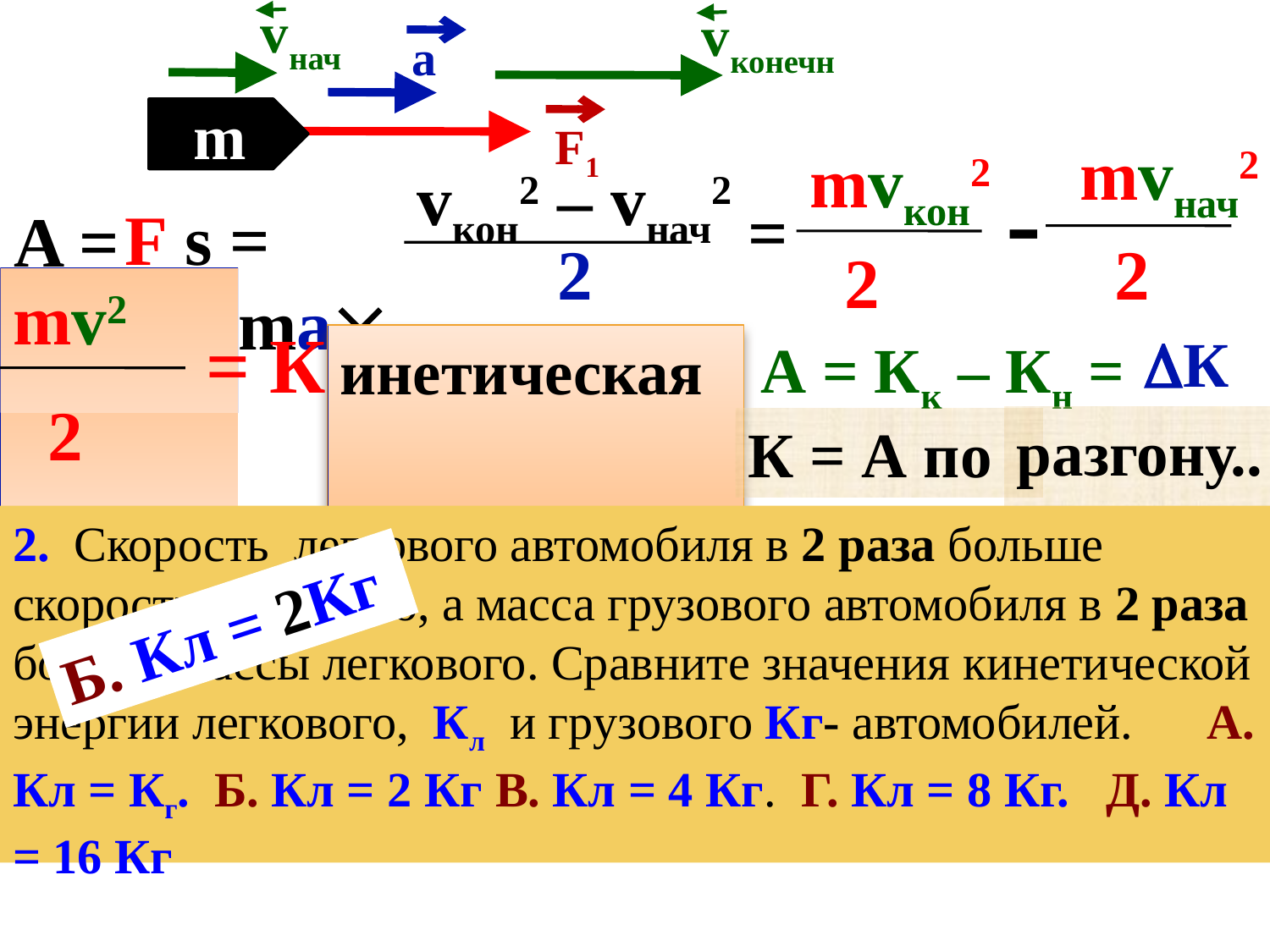

vнач

vконечн

 а

m
   F1
mvнач2
  2

mvкон2

  2

-
vкон2 – vнач2
        2a

=
 F s =
  ma×
A =

mv2

  2
 = К
 ΔК
А = Кк – Кн =
инетическая                     энергия
разгону..
К = А по
2.  Скорость  легкового автомобиля в 2 раза больше скорости грузового, а масса грузового автомобиля в 2 раза больше массы легкового. Сравните значения кинетической энергии легкового,  Кл  и грузового Кг- автомобилей.      А. Кл = Кг.  Б. Кл = 2 Кг В. Кл = 4 Кг.  Г. Кл = 8 Кг.   Д. Кл = 16 Кг

Б. Кл = 2Кг